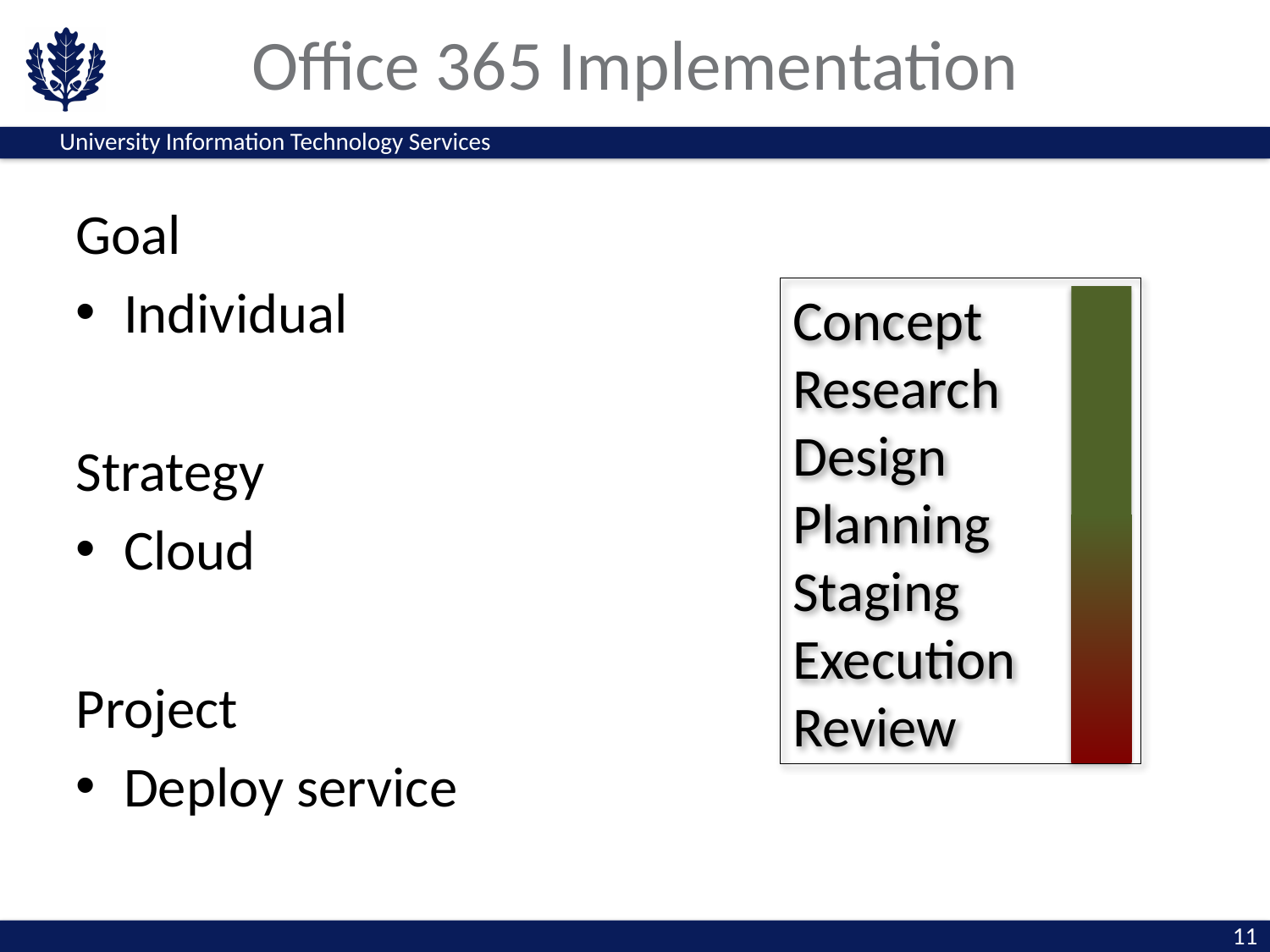

# Office 365 Implementation
Goal
Individual

Strategy
Cloud

Project
Deploy service
Concept
Research
Design
Planning
Staging
Execution
Review